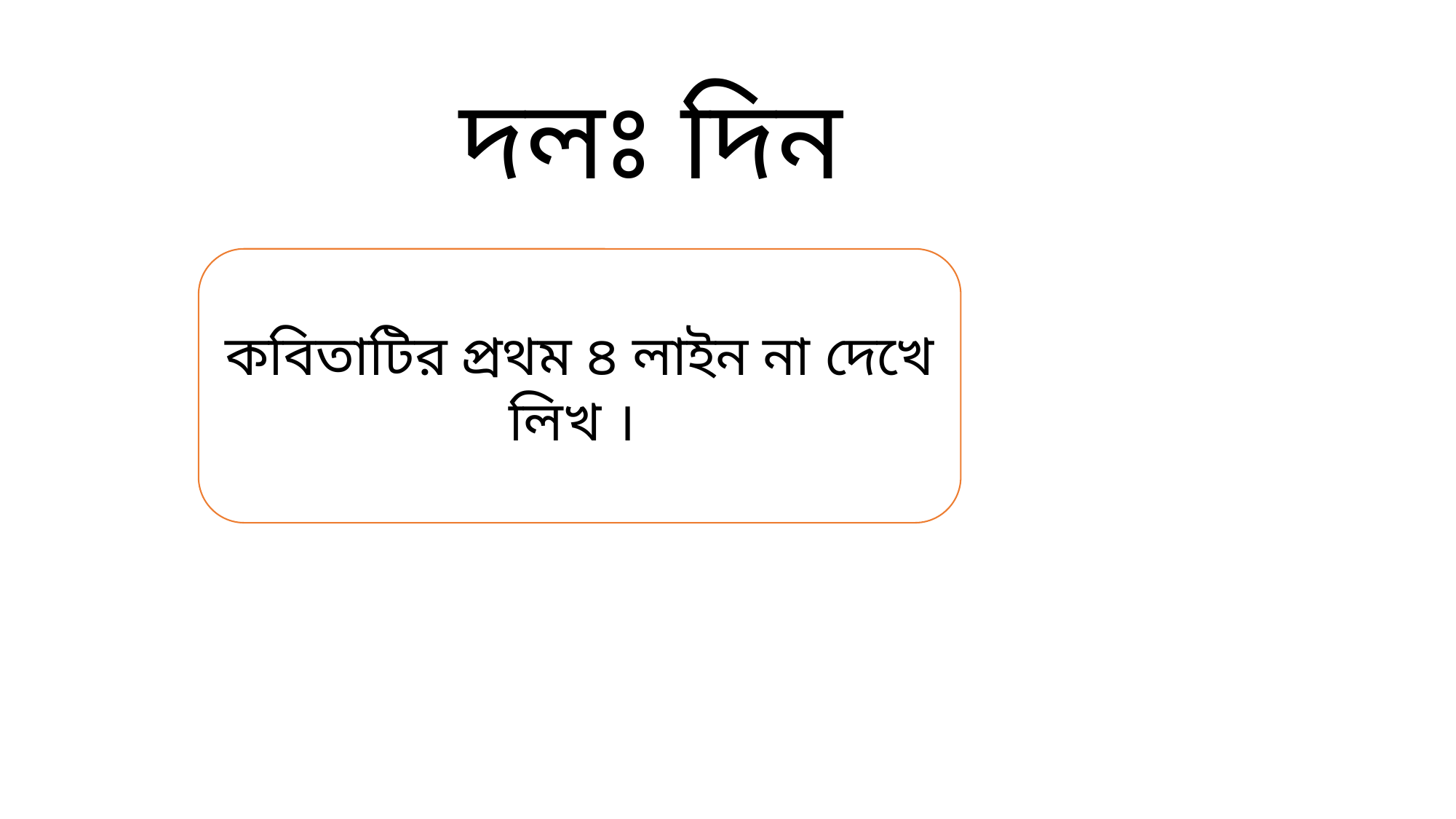

দলঃ দিন
কবিতাটির প্রথম ৪ লাইন না দেখে লিখ ।